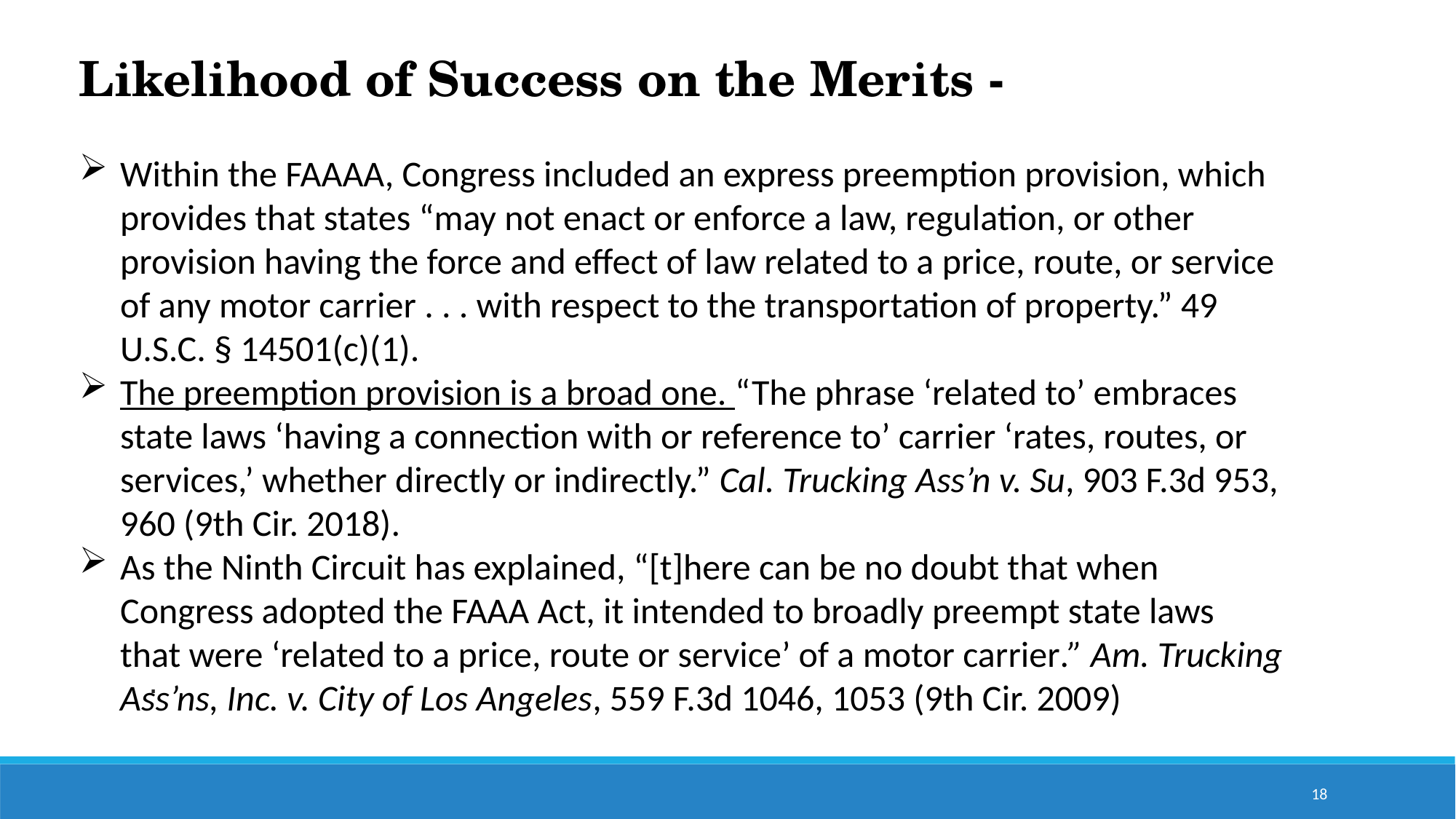

Likelihood of Success on the Merits -

Within the FAAAA, Congress included an express preemption provision, which provides that states “may not enact or enforce a law, regulation, or other provision having the force and effect of law related to a price, route, or service of any motor carrier . . . with respect to the transportation of property.” 49 U.S.C. § 14501(c)(1).
The preemption provision is a broad one. “The phrase ‘related to’ embraces state laws ‘having a connection with or reference to’ carrier ‘rates, routes, or services,’ whether directly or indirectly.” Cal. Trucking Ass’n v. Su, 903 F.3d 953, 960 (9th Cir. 2018).
As the Ninth Circuit has explained, “[t]here can be no doubt that when Congress adopted the FAAA Act, it intended to broadly preempt state laws that were ‘related to a price, route or service’ of a motor carrier.” Am. Trucking Ass’ns, Inc. v. City of Los Angeles, 559 F.3d 1046, 1053 (9th Cir. 2009)
.
18